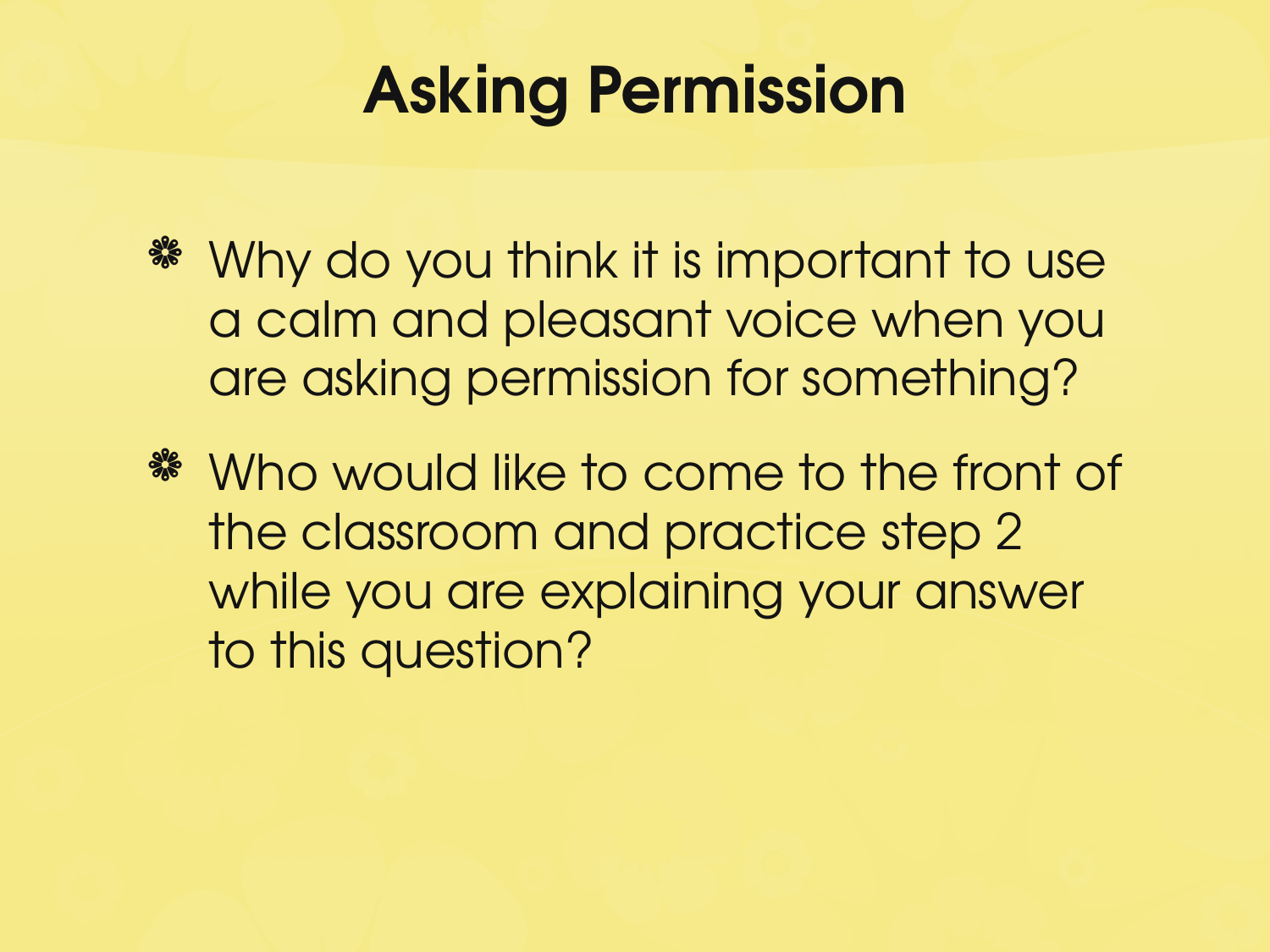

# Asking Permission
Why do you think it is important to use a calm and pleasant voice when you are asking permission for something?
Who would like to come to the front of the classroom and practice step 2 while you are explaining your answer to this question?